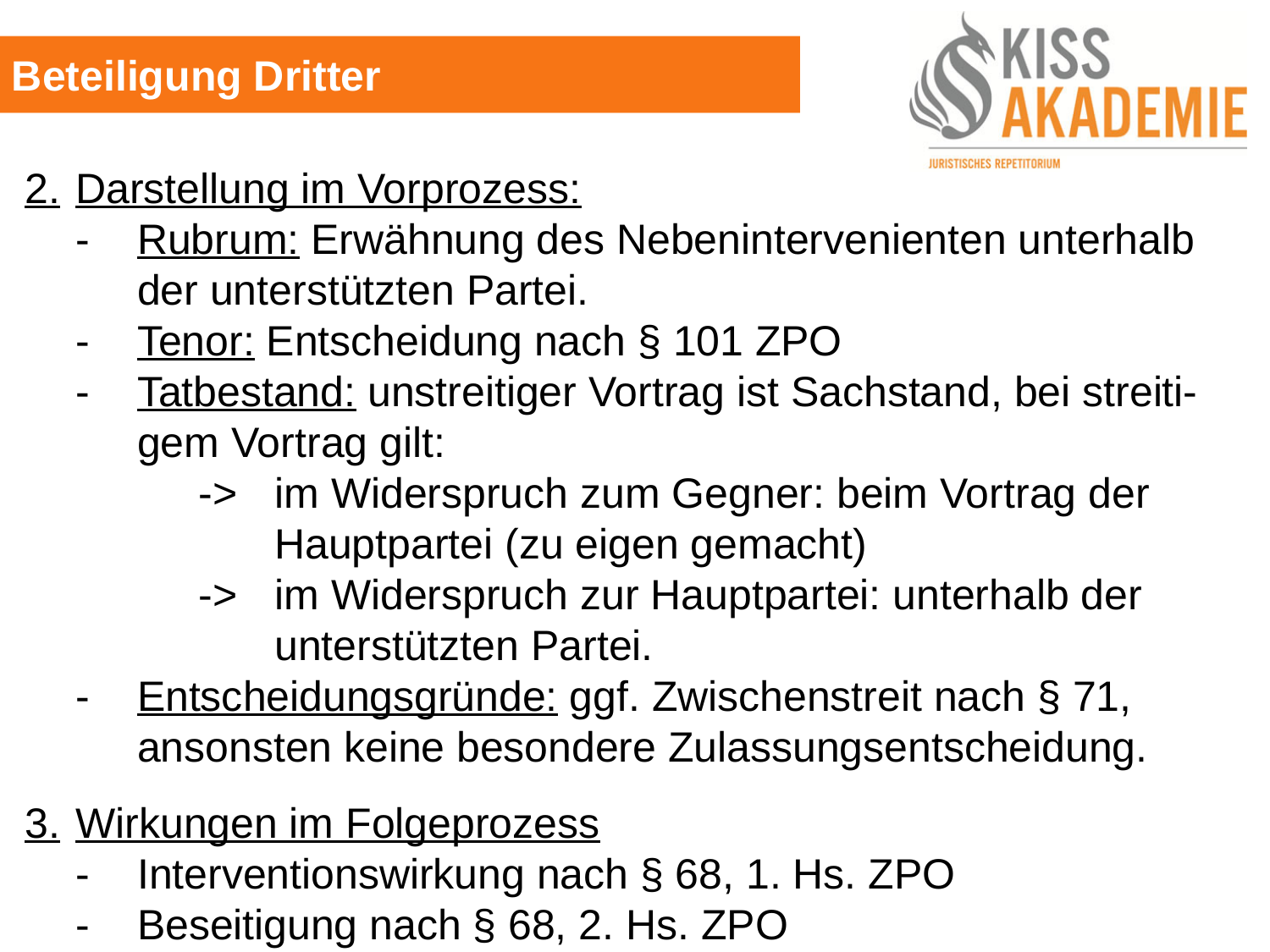

Beteiligung Dritter

2.	Darstellung im Vorprozess:
	-	Rubrum: Erwähnung des Nebenintervenienten unterhalb		der unterstützten Partei.
	-	Tenor: Entscheidung nach § 101 ZPO
	-	Tatbestand: unstreitiger Vortrag ist Sachstand, bei streiti-		gem Vortrag gilt:
			->	im Widerspruch zum Gegner: beim Vortrag der					Hauptpartei (zu eigen gemacht)
			->	im Widerspruch zur Hauptpartei: unterhalb der					unterstützten Partei.
	-	Entscheidungsgründe: ggf. Zwischenstreit nach § 71,			ansonsten keine besondere Zulassungsentscheidung.

3.	Wirkungen im Folgeprozess
	-	Interventionswirkung nach § 68, 1. Hs. ZPO
	-	Beseitigung nach § 68, 2. Hs. ZPO